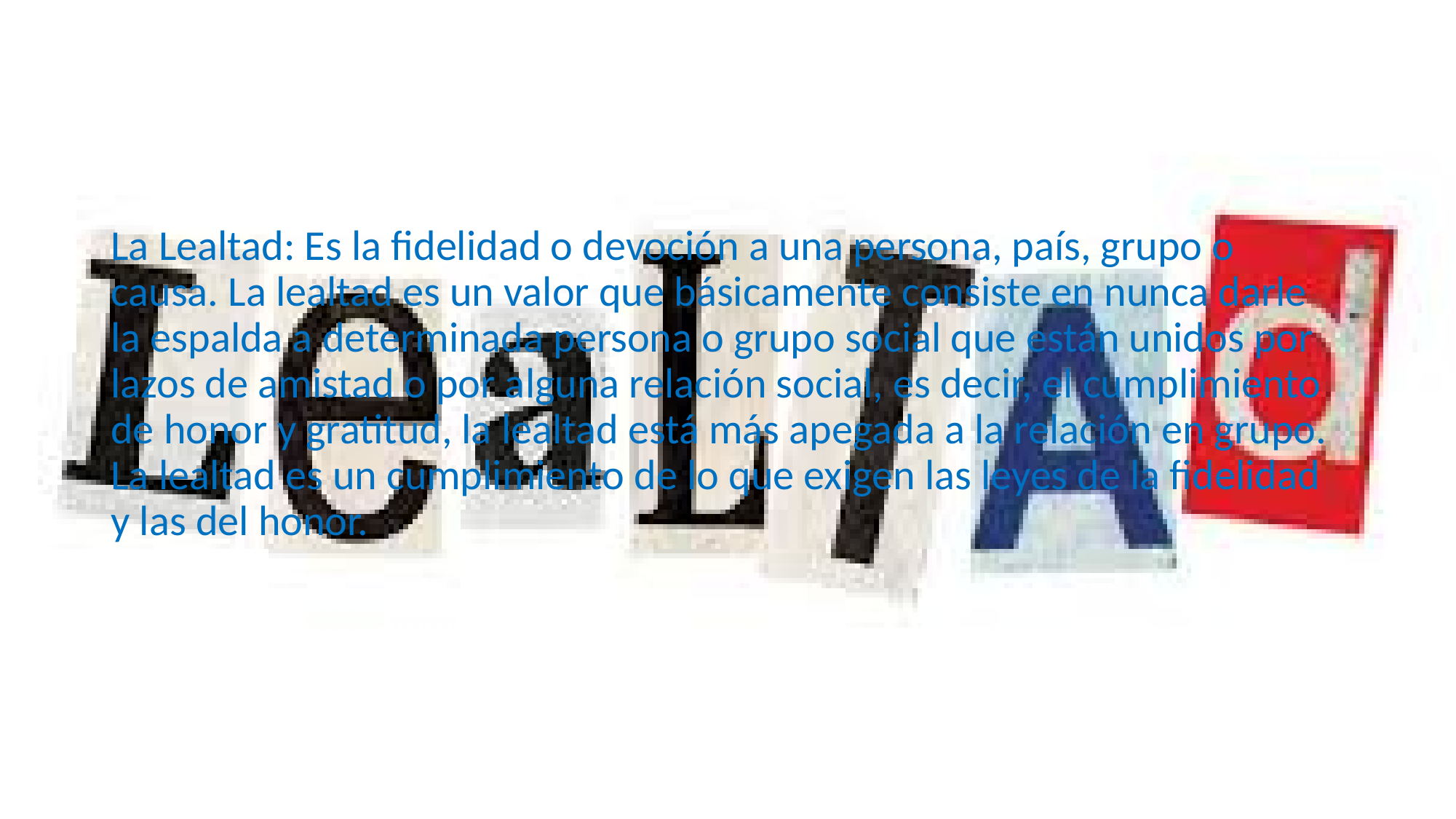

La Lealtad: Es la fidelidad o devoción a una persona, país, grupo o causa. La lealtad es un valor que básicamente consiste en nunca darle la espalda a determinada persona o grupo social que están unidos por lazos de amistad o por alguna relación social, es decir, el cumplimiento de honor y gratitud, la lealtad está más apegada a la relación en grupo. La lealtad es un cumplimiento de lo que exigen las leyes de la fidelidad y las del honor.